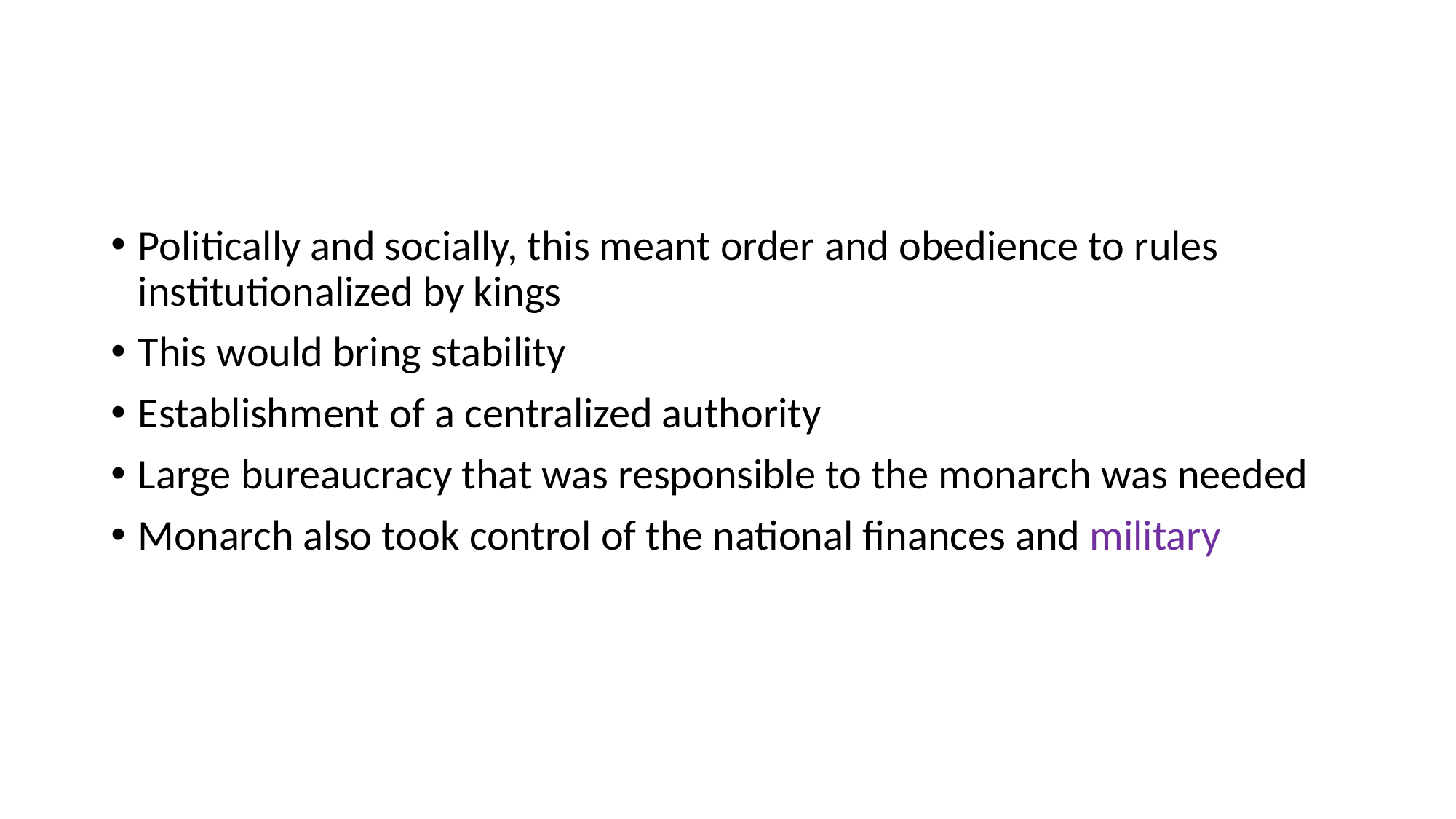

#
Politically and socially, this meant order and obedience to rules institutionalized by kings
This would bring stability
Establishment of a centralized authority
Large bureaucracy that was responsible to the monarch was needed
Monarch also took control of the national finances and military